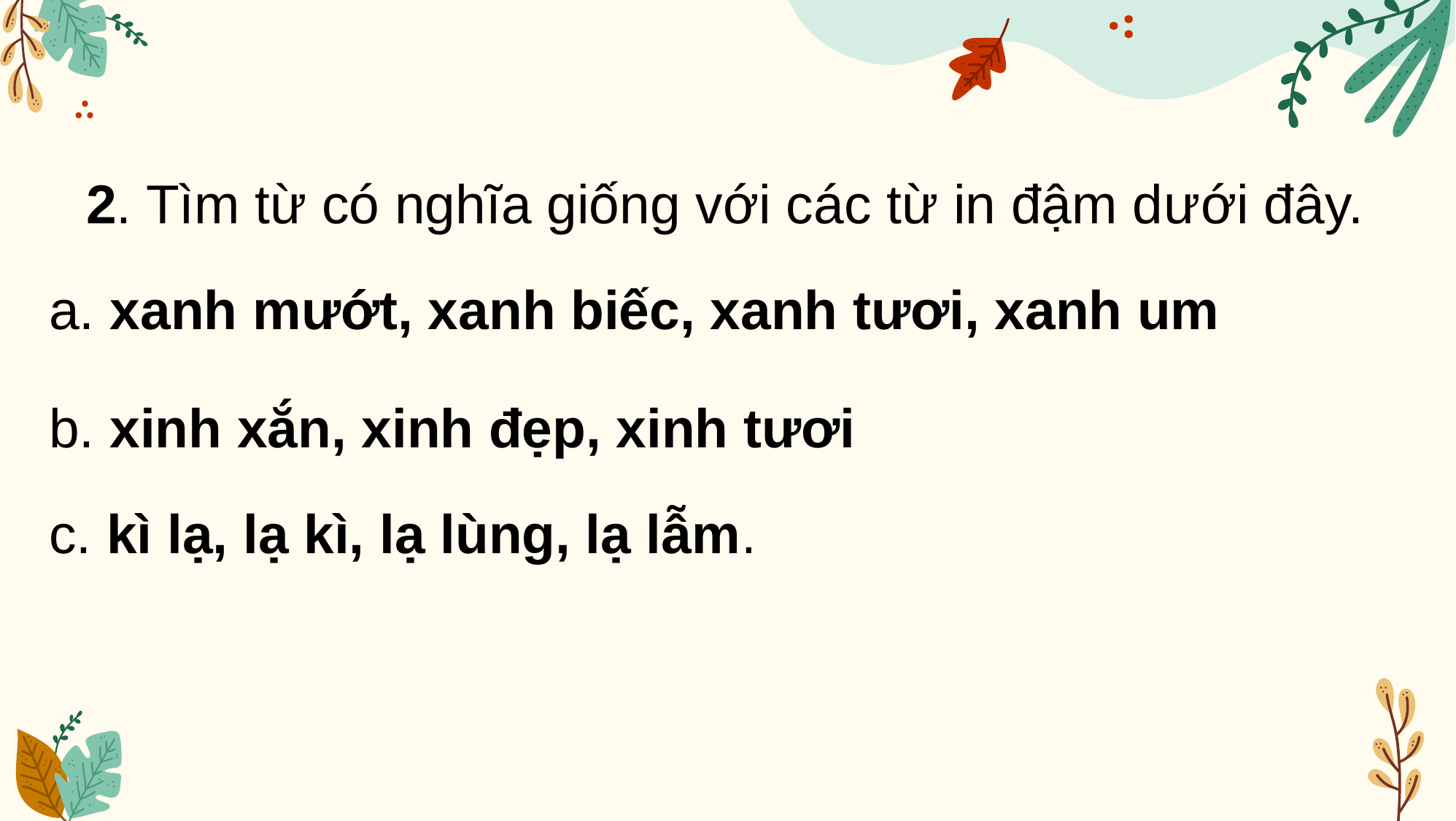

2. Tìm từ có nghĩa giống với các từ in đậm dưới đây.
a. xanh mướt, xanh biếc, xanh tươi, xanh um
b. xinh xắn, xinh đẹp, xinh tươi
c. kì lạ, lạ kì, lạ lùng, lạ lẫm.